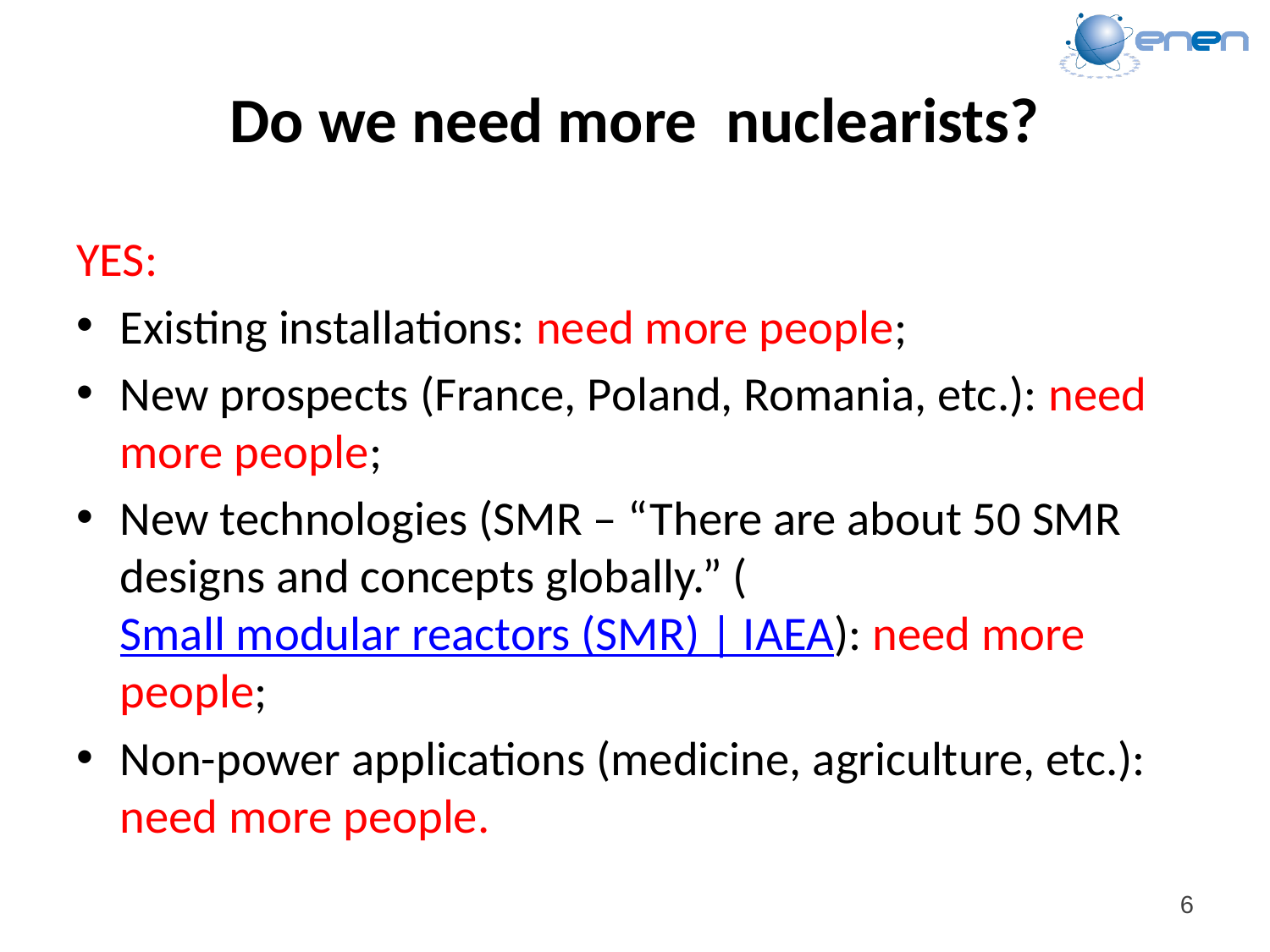

# Do we need more  nuclearists?
YES:
Existing installations: need more people;
New prospects (France, Poland, Romania, etc.): need more people;
New technologies (SMR – “There are about 50 SMR designs and concepts globally.” (Small modular reactors (SMR) | IAEA): need more people;
Non-power applications (medicine, agriculture, etc.): need more people.

6